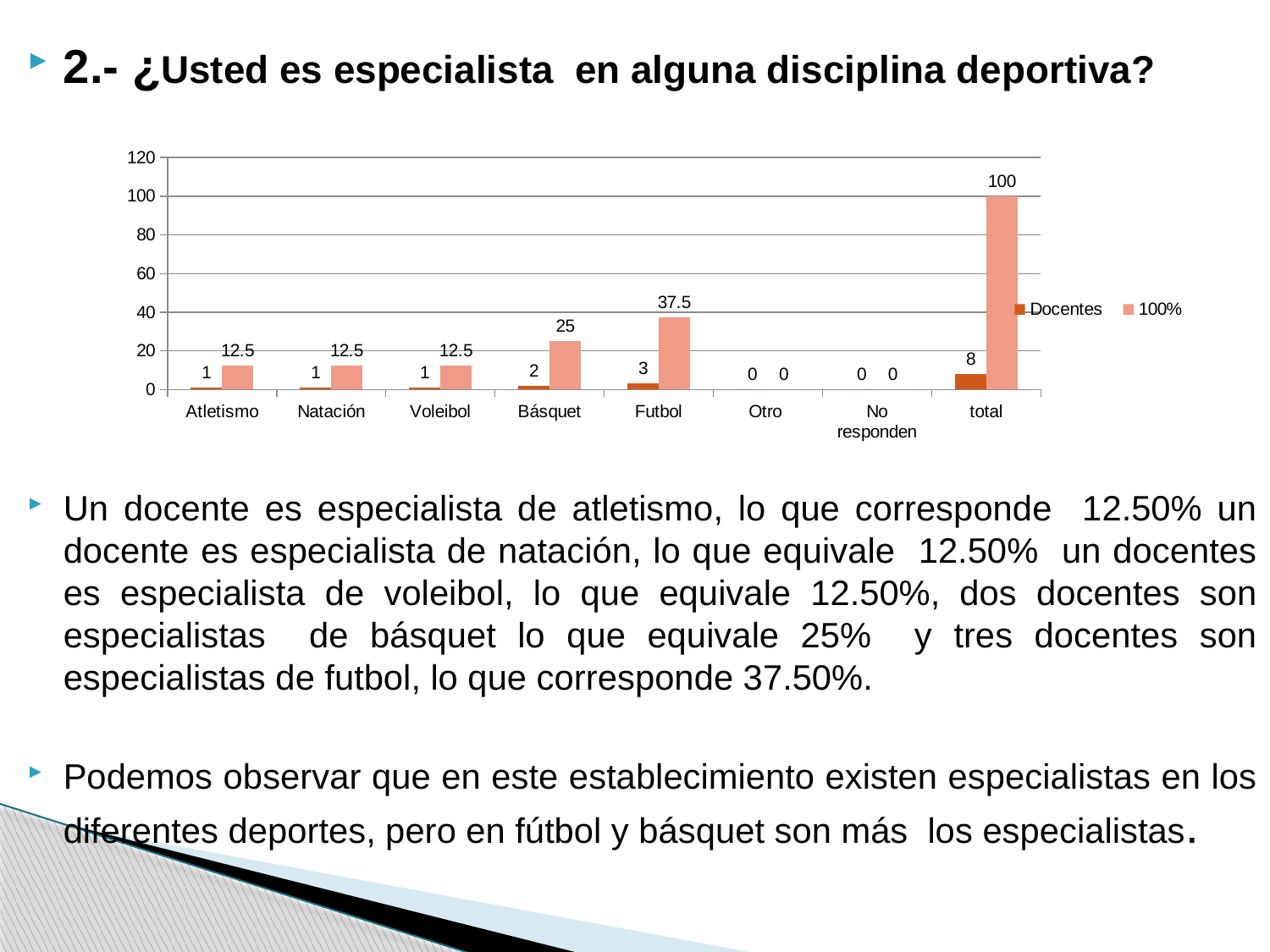

2.- ¿Usted es especialista  en alguna disciplina deportiva?

Un docente es especialista de atletismo, lo que corresponde  12.50% un docente es especialista de natación, lo que equivale  12.50%  un docentes es especialista de voleibol, lo que equivale 12.50%, dos docentes son especialistas  de básquet lo que equivale 25%  y tres docentes son especialistas de futbol, lo que corresponde 37.50%.

Podemos observar que en este establecimiento existen especialistas en los diferentes deportes, pero en fútbol y básquet son más  los especialistas.

### Chart

| Category | Docentes | 100% |
|---|---|---|
| Atletismo | 1.0 | 12.5 |
| Natación | 1.0 | 12.5 |
| Voleibol | 1.0 | 12.5 |
| Básquet | 2.0 | 25.0 |
| Futbol | 3.0 | 37.5 |
| Otro  | 0.0 | 0.0 |
| No responden | 0.0 | 0.0 |
| total | 8.0 | 100.0 |